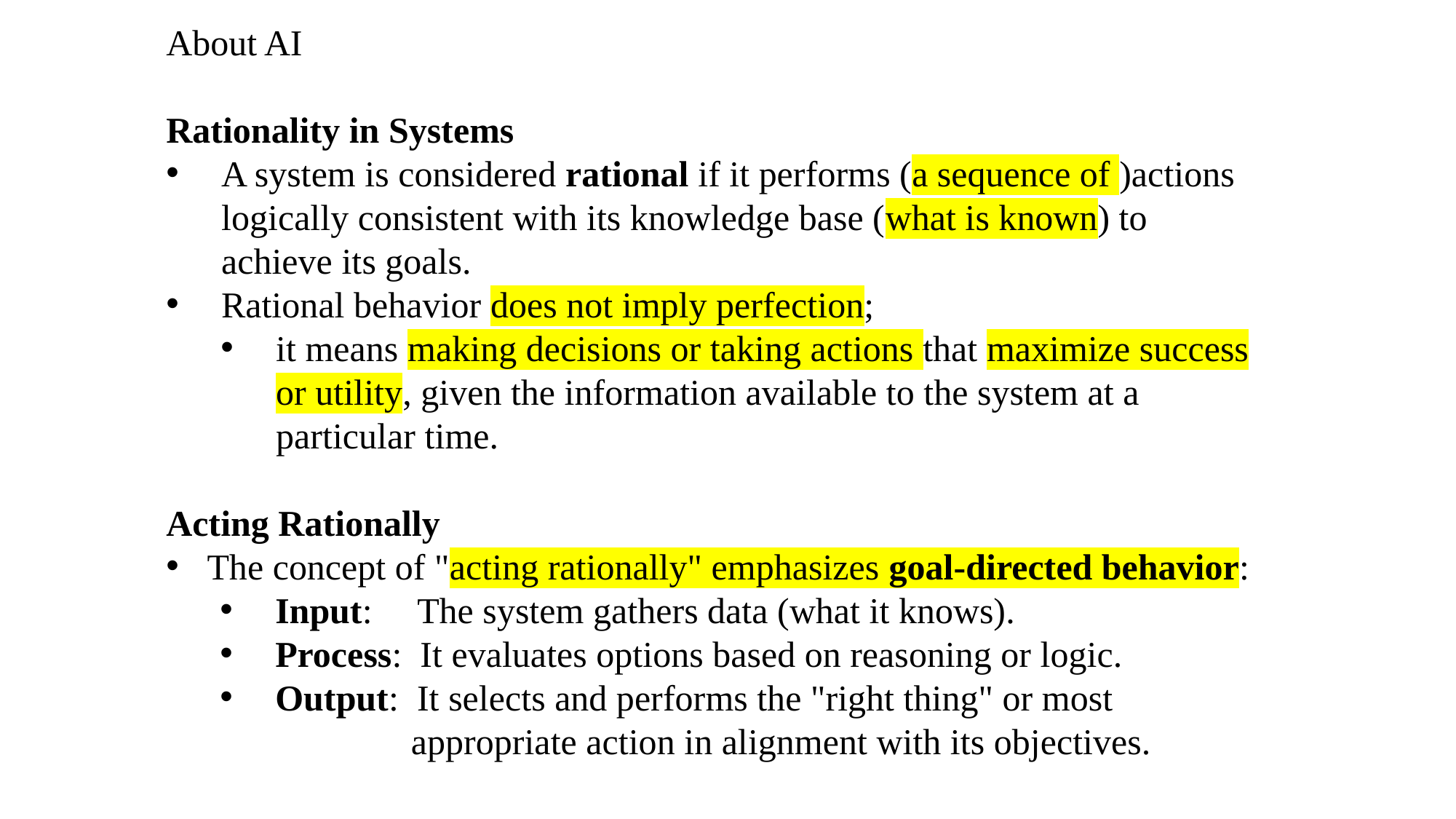

About AI

Rationality in Systems
A system is considered rational if it performs (a sequence of )actions logically consistent with its knowledge base (what is known) to achieve its goals.
Rational behavior does not imply perfection;
it means making decisions or taking actions that maximize success or utility, given the information available to the system at a particular time.

Acting Rationally
The concept of "acting rationally" emphasizes goal-directed behavior:
Input:     The system gathers data (what it knows).
Process:  It evaluates options based on reasoning or logic.
Output:  It selects and performs the "right thing" or most
                     appropriate action in alignment with its objectives.